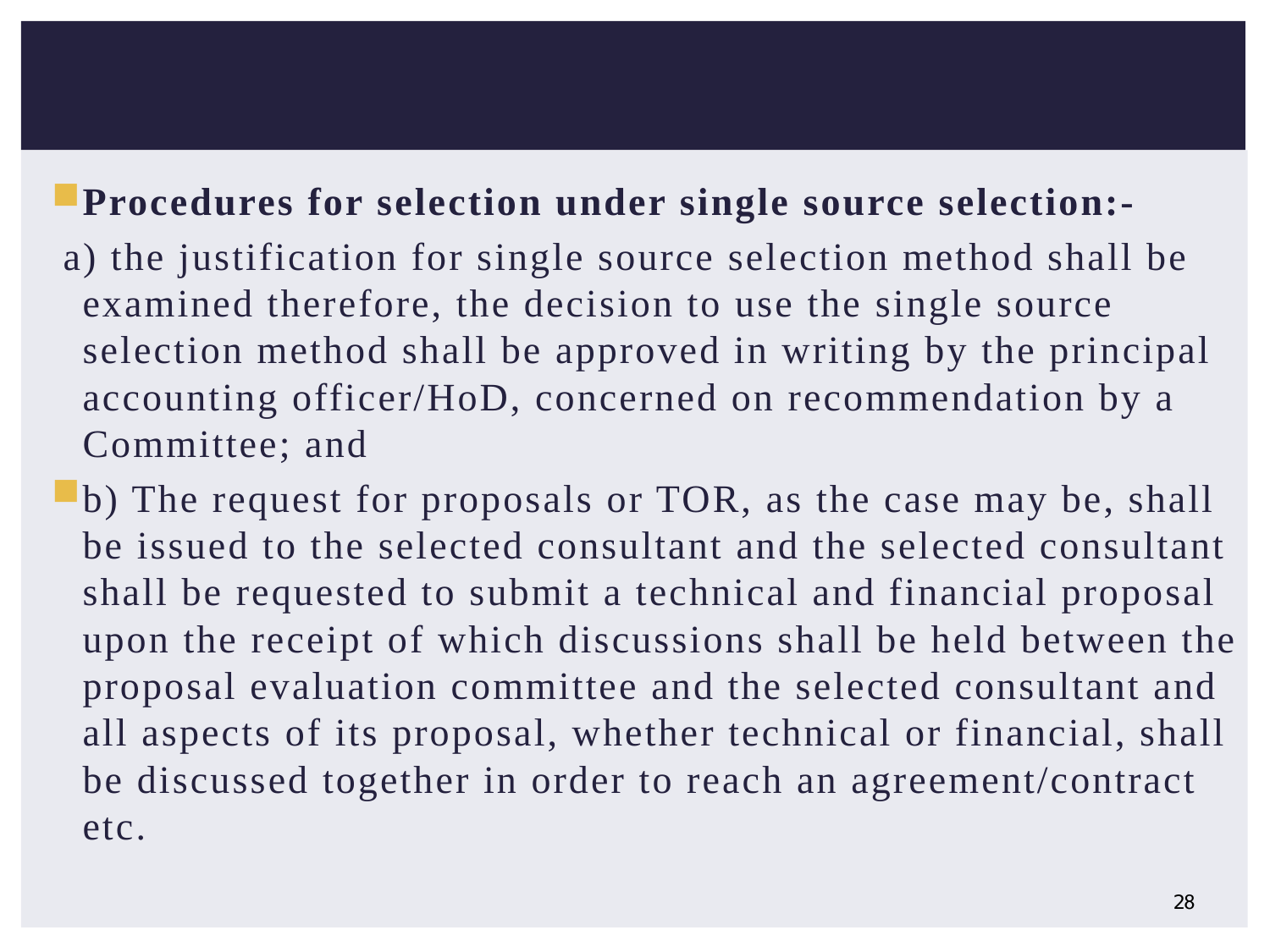

Procedures for selection under single source selection:-
 a) the justification for single source selection method shall be examined therefore, the decision to use the single source selection method shall be approved in writing by the principal accounting officer/HoD, concerned on recommendation by a Committee; and
b) The request for proposals or TOR, as the case may be, shall be issued to the selected consultant and the selected consultant shall be requested to submit a technical and financial proposal upon the receipt of which discussions shall be held between the proposal evaluation committee and the selected consultant and all aspects of its proposal, whether technical or financial, shall be discussed together in order to reach an agreement/contract etc.

28